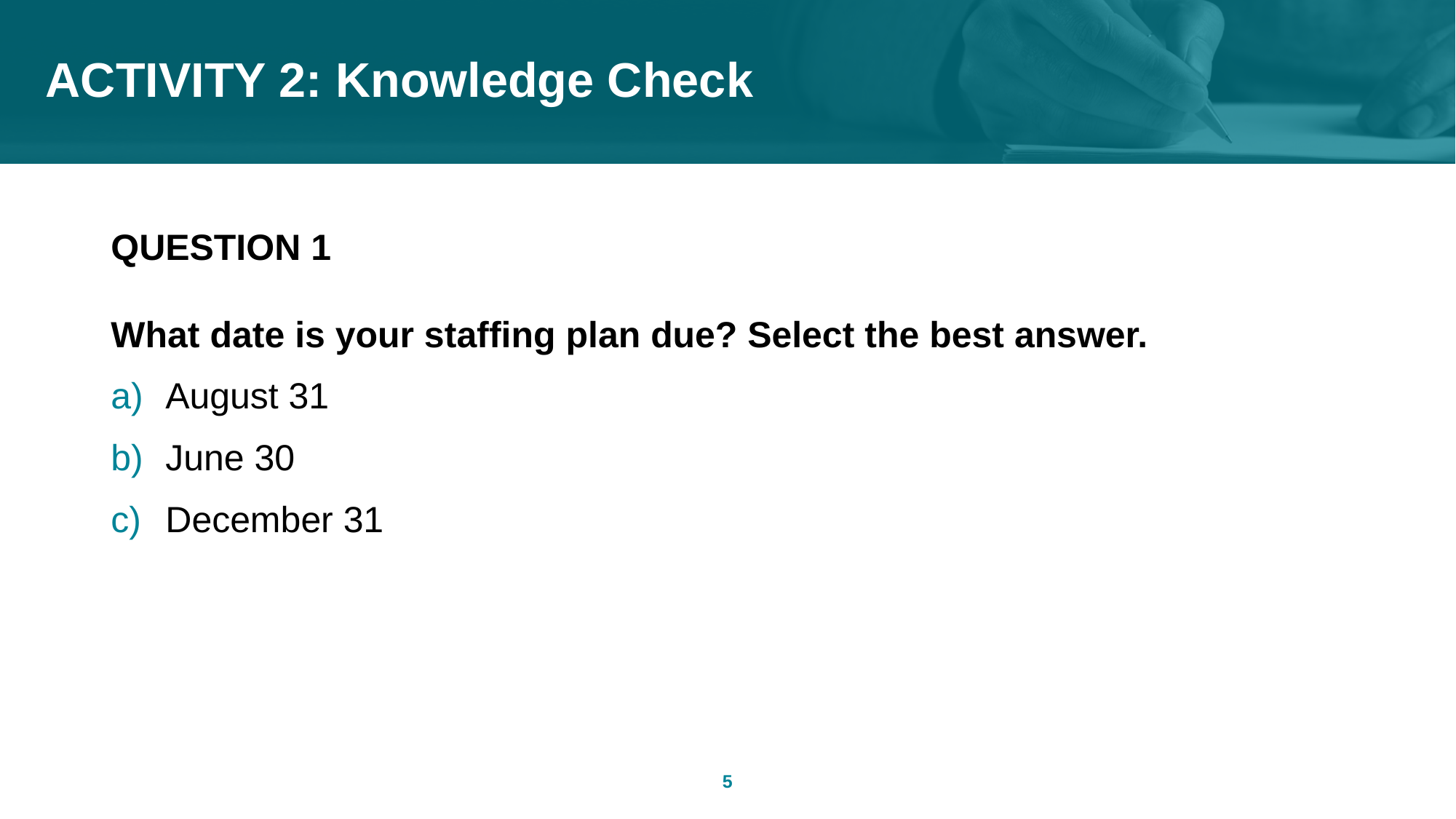

# ACTIVITY 2: Knowledge Check
QUESTION 1

What date is your staffing plan due? Select the best answer.
August 31
June 30
December 31

5